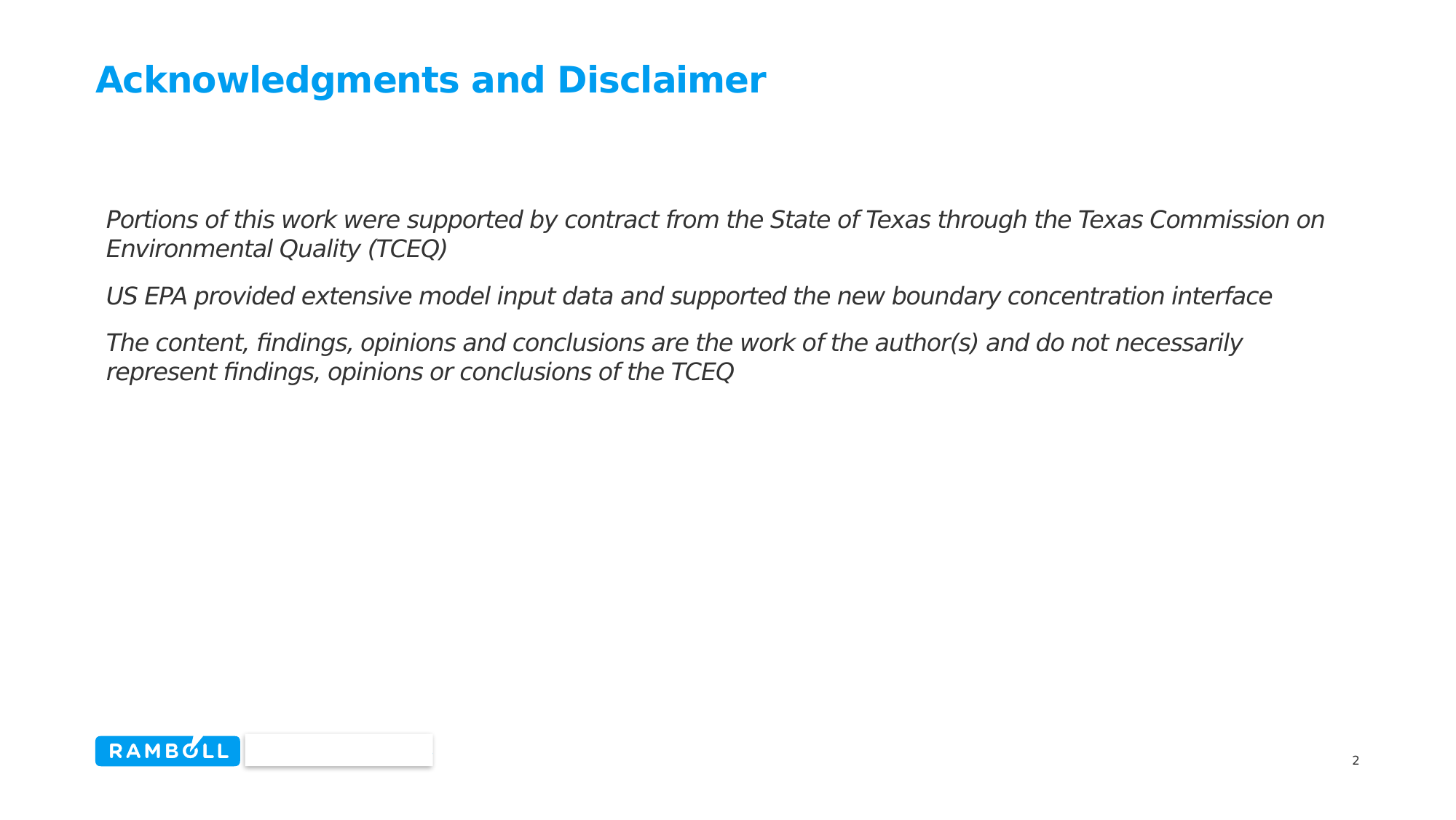

# Acknowledgments and Disclaimer
Portions of this work were supported by contract from the State of Texas through the Texas Commission on Environmental Quality (TCEQ)
US EPA provided extensive model input data and supported the new boundary concentration interface
The content, findings, opinions and conclusions are the work of the author(s) and do not necessarily represent findings, opinions or conclusions of the TCEQ

2